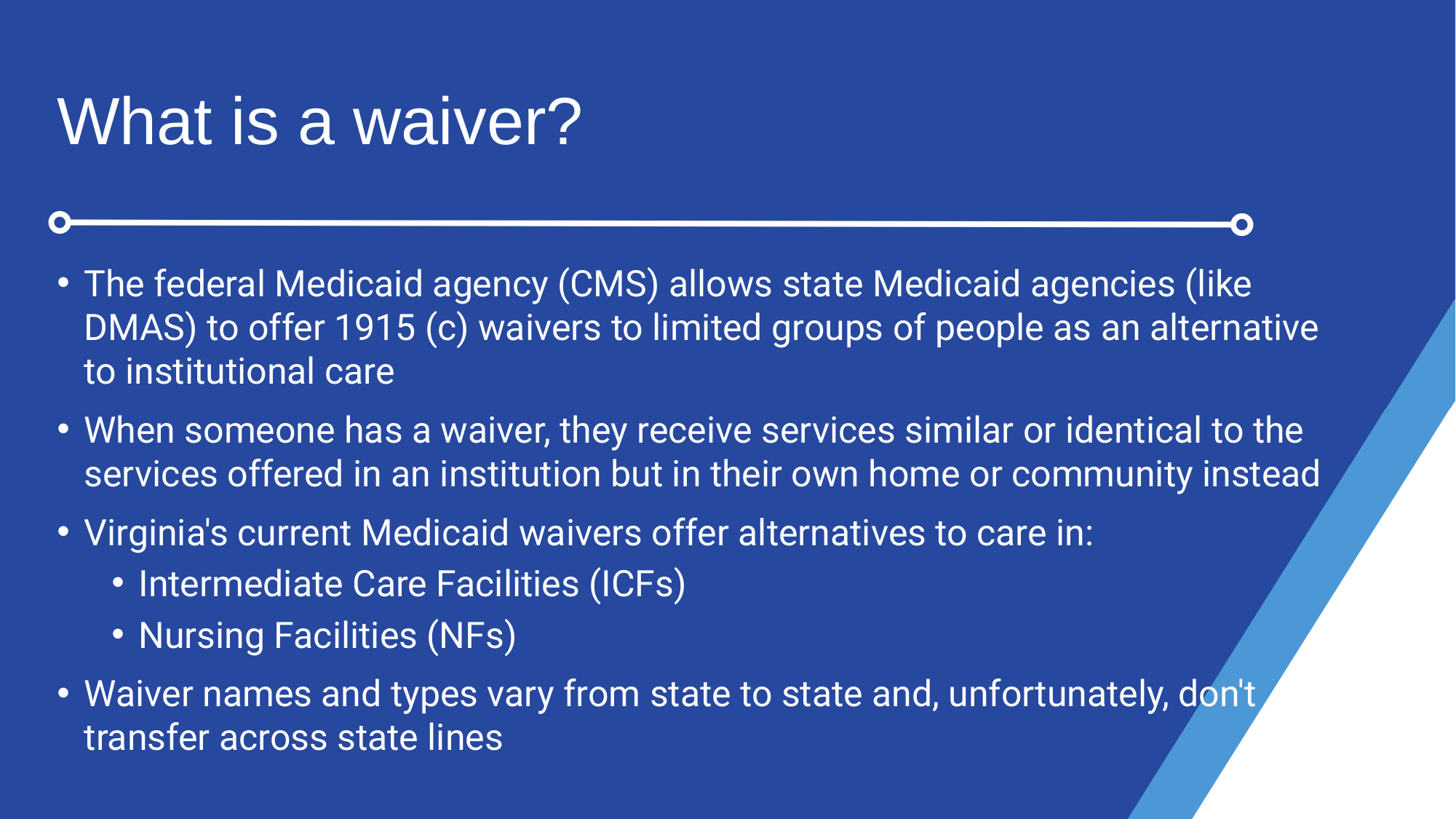

# What is a waiver?
The federal Medicaid agency (CMS) allows state Medicaid agencies (like DMAS) to offer 1915 (c) waivers to limited groups of people as an alternative to institutional care
When someone has a waiver, they receive services similar or identical to the services offered in an institution but in their own home or community instead
Virginia's current Medicaid waivers offer alternatives to care in:
Intermediate Care Facilities (ICFs)
Nursing Facilities (NFs)
Waiver names and types vary from state to state and, unfortunately, don't transfer across state lines